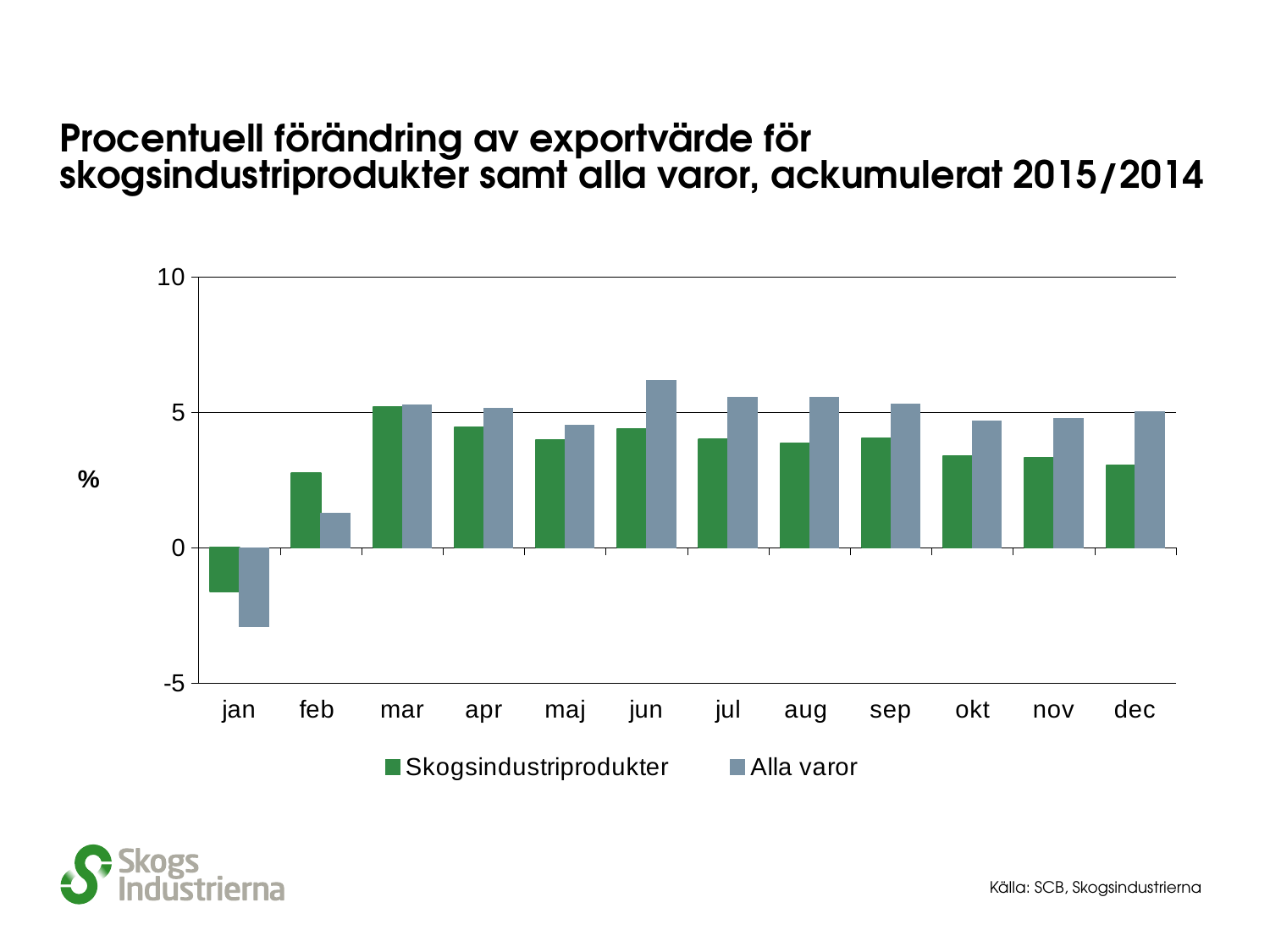

# Procentuell förändring av exportvärde för skogsindustriprodukter samt alla varor, ackumulerat 2015/2014

### Chart

| Category |  | Alla varor |
|---|---|---|
| jan | -1.596055973337907 | -2.915766738660907 |
| feb  | 2.7696049240535836 | 1.26861555432984 |
| mar | 5.200947388409491 | 5.286024619840695 |
| apr | 4.433241894775413 | 5.14408833827094 |
| maj | 3.9921471735625444 | 4.535683576956148 |
| jun | 4.3902536514635155 | 6.166458741757262 |
| jul | 4.022435482117145 | 5.552128315854411 |
| aug  | 3.8536912217667045 | 5.569205569205569 |
| sep | 4.044770960354789 | 5.307296034503414 |
| okt | 3.3884524532397986 | 4.676182360460162 |
| nov | 3.3143487517688195 | 4.779874213836479 |
| dec | 3.053337030003984 | 5.032900586875334 |
Källa: SCB, Skogsindustrierna